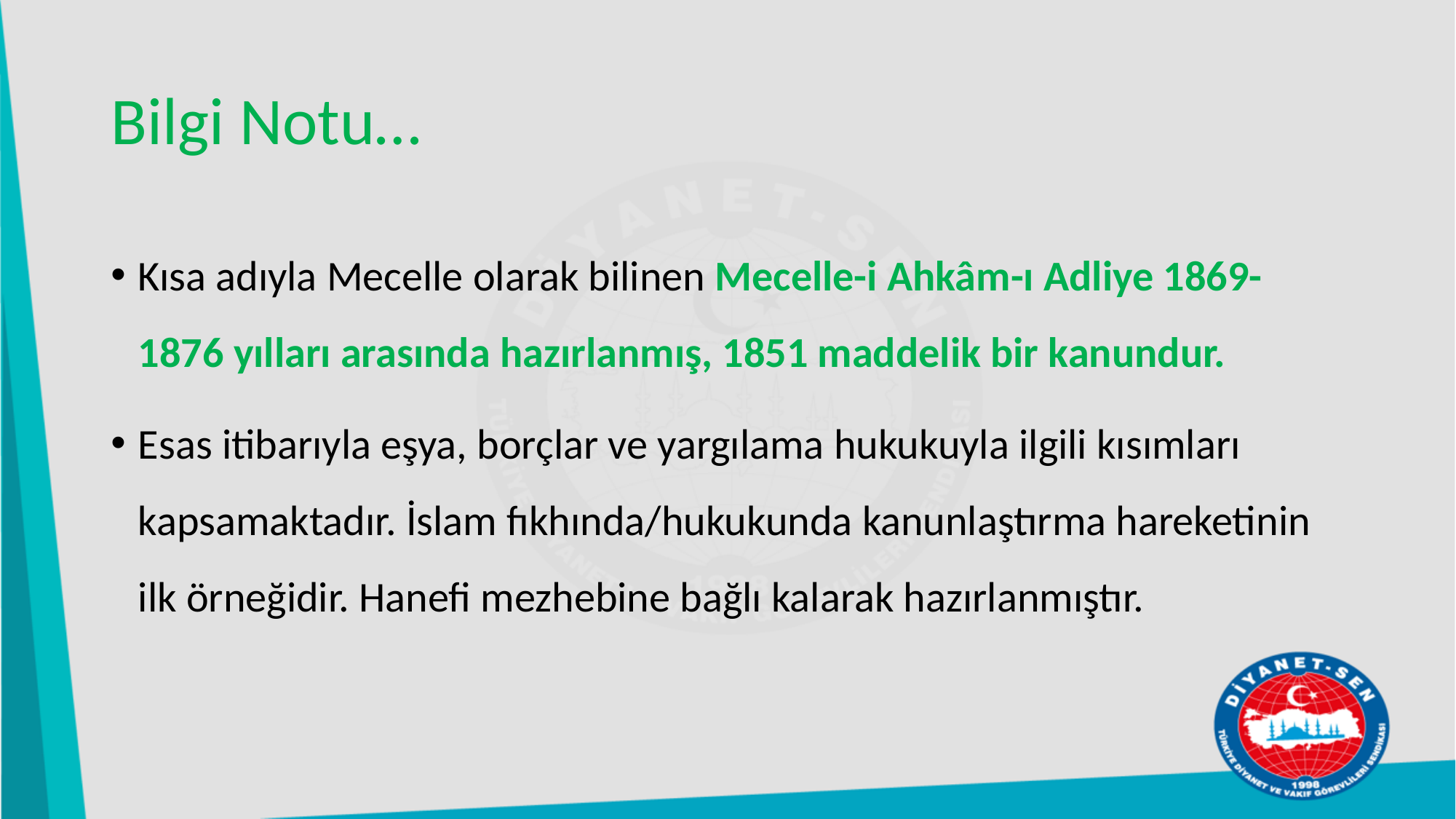

# Bilgi Notu…
Kısa adıyla Mecelle olarak bilinen Mecelle-i Ahkâm-ı Adliye 1869-1876 yılları arasında hazırlanmış, 1851 maddelik bir kanundur.
Esas itibarıyla eşya, borçlar ve yargılama hukukuyla ilgili kısımları kapsamaktadır. İslam fıkhında/hukukunda kanunlaştırma hareketinin ilk örneğidir. Hanefi mezhebine bağlı kalarak hazırlanmıştır.